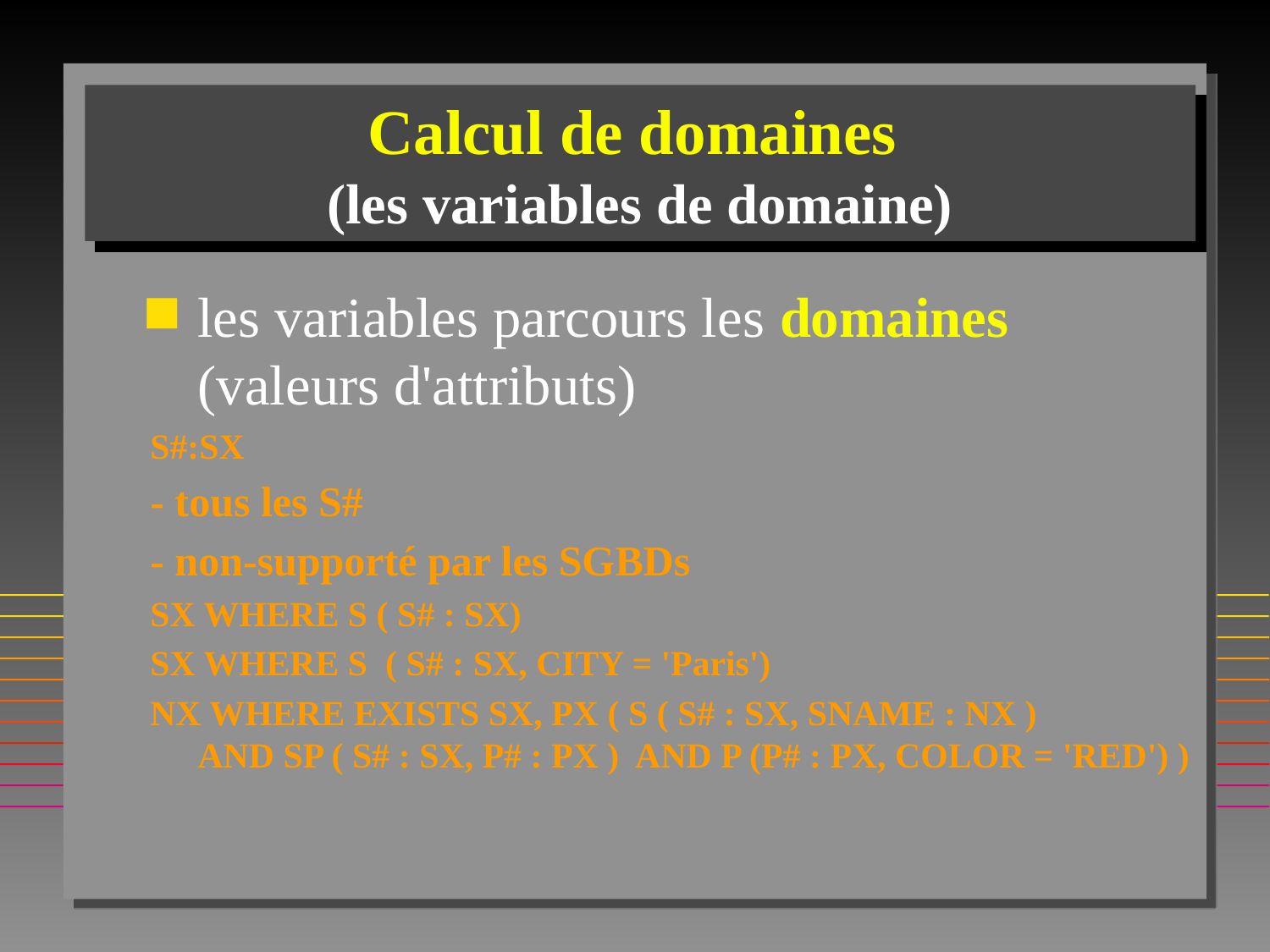

# Calcul de domaines (les variables de domaine)
les variables parcours les domaines (valeurs d'attributs)
S#:SX
- tous les S#
- non-supporté par les SGBDs
SX WHERE S ( S# : SX)
SX WHERE S  ( S# : SX, CITY = 'Paris')
NX WHERE EXISTS SX, PX ( S ( S# : SX, SNAME : NX )
AND SP ( S# : SX, P# : PX )  AND P (P# : PX, COLOR = 'RED') )